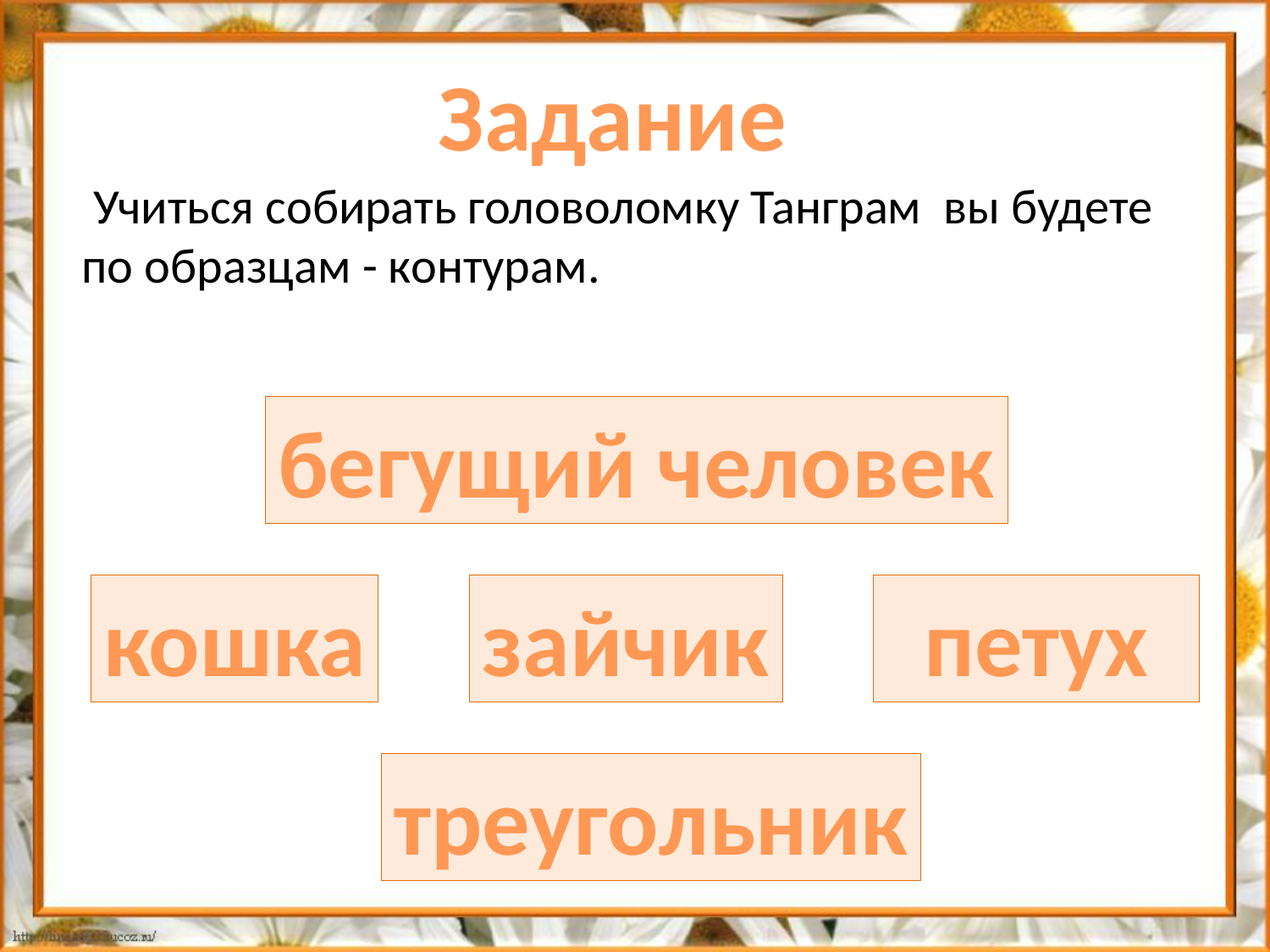

Задание
 Учиться собирать головоломку Танграм  вы будете по образцам - контурам.
бегущий человек
кошка
зайчик
петух
треугольник